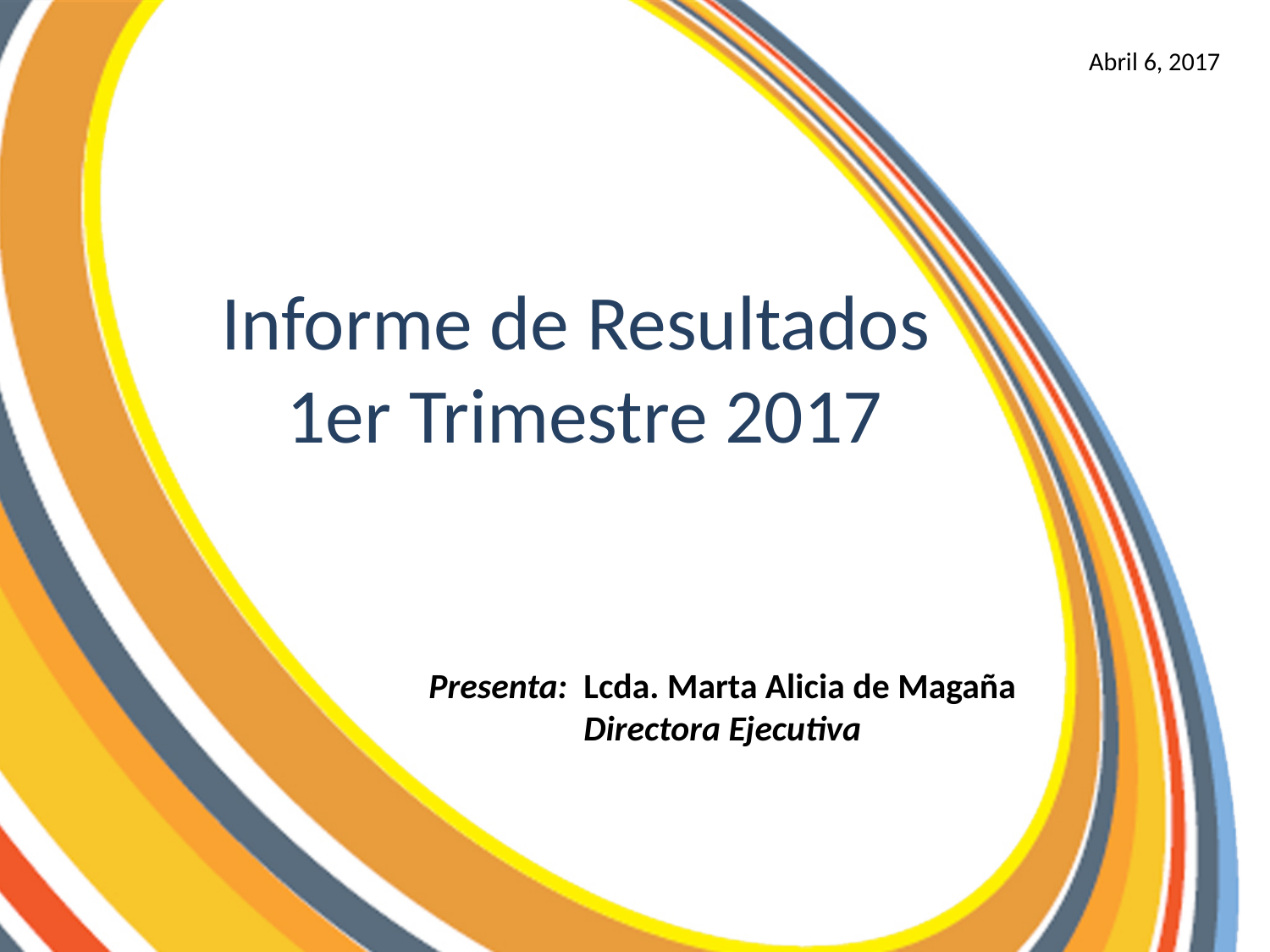

Abril 6, 2017
Informe de Resultados
1er Trimestre 2017
Presenta:  Lcda. Marta Alicia de Magaña
Directora Ejecutiva